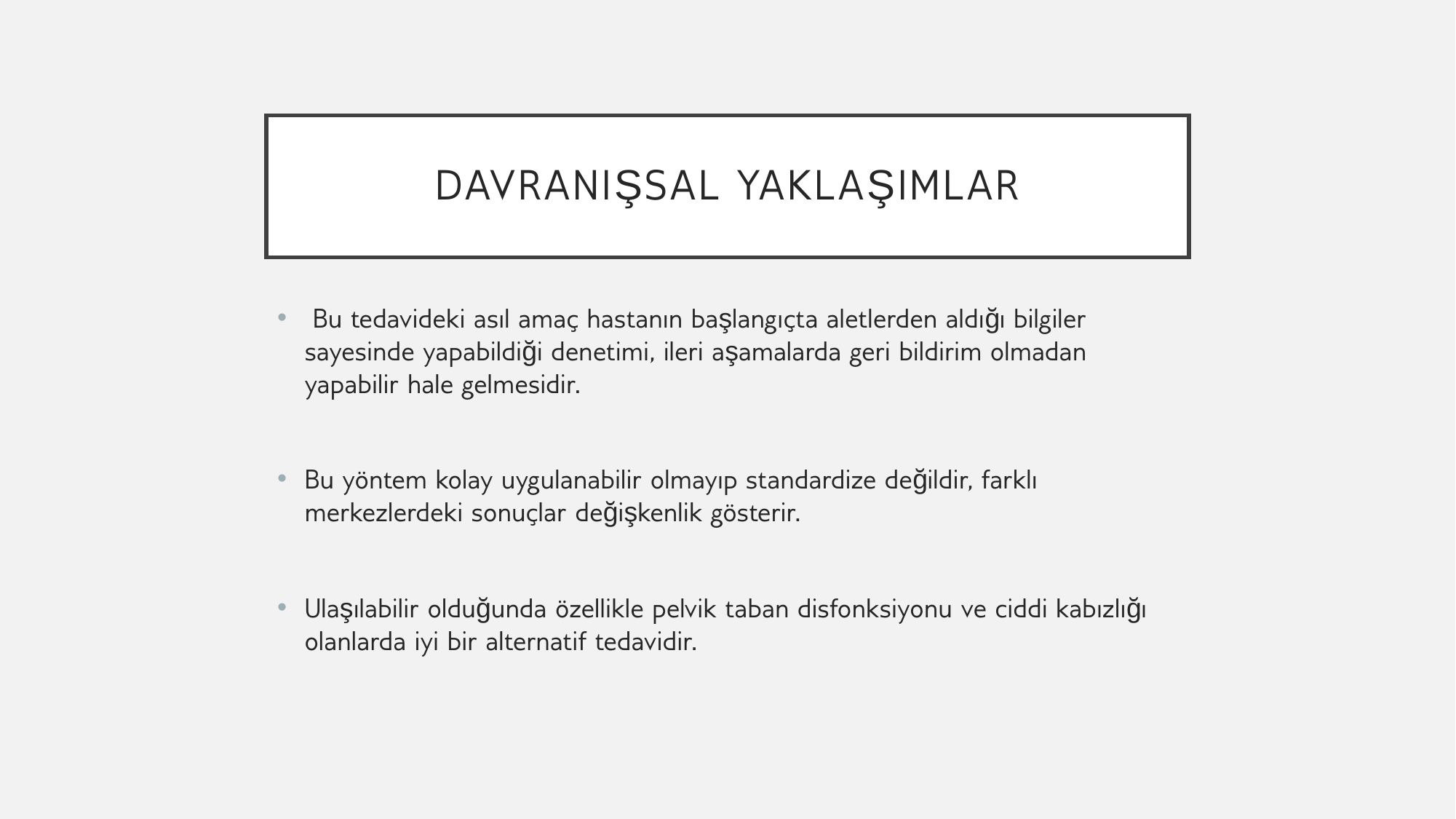

# DAVRANIŞSAL YAKLAŞIMLAR
 Bu tedavideki asıl amaç hastanın başlangıçta aletlerden aldığı bilgiler sayesinde yapabildiği denetimi, ileri aşamalarda geri bildirim olmadan yapabilir hale gelmesidir.

Bu yöntem kolay uygulanabilir olmayıp standardize değildir, farklı merkezlerdeki sonuçlar değişkenlik gösterir.

Ulaşılabilir olduğunda özellikle pelvik taban disfonksiyonu ve ciddi kabızlığı olanlarda iyi bir alternatif tedavidir.